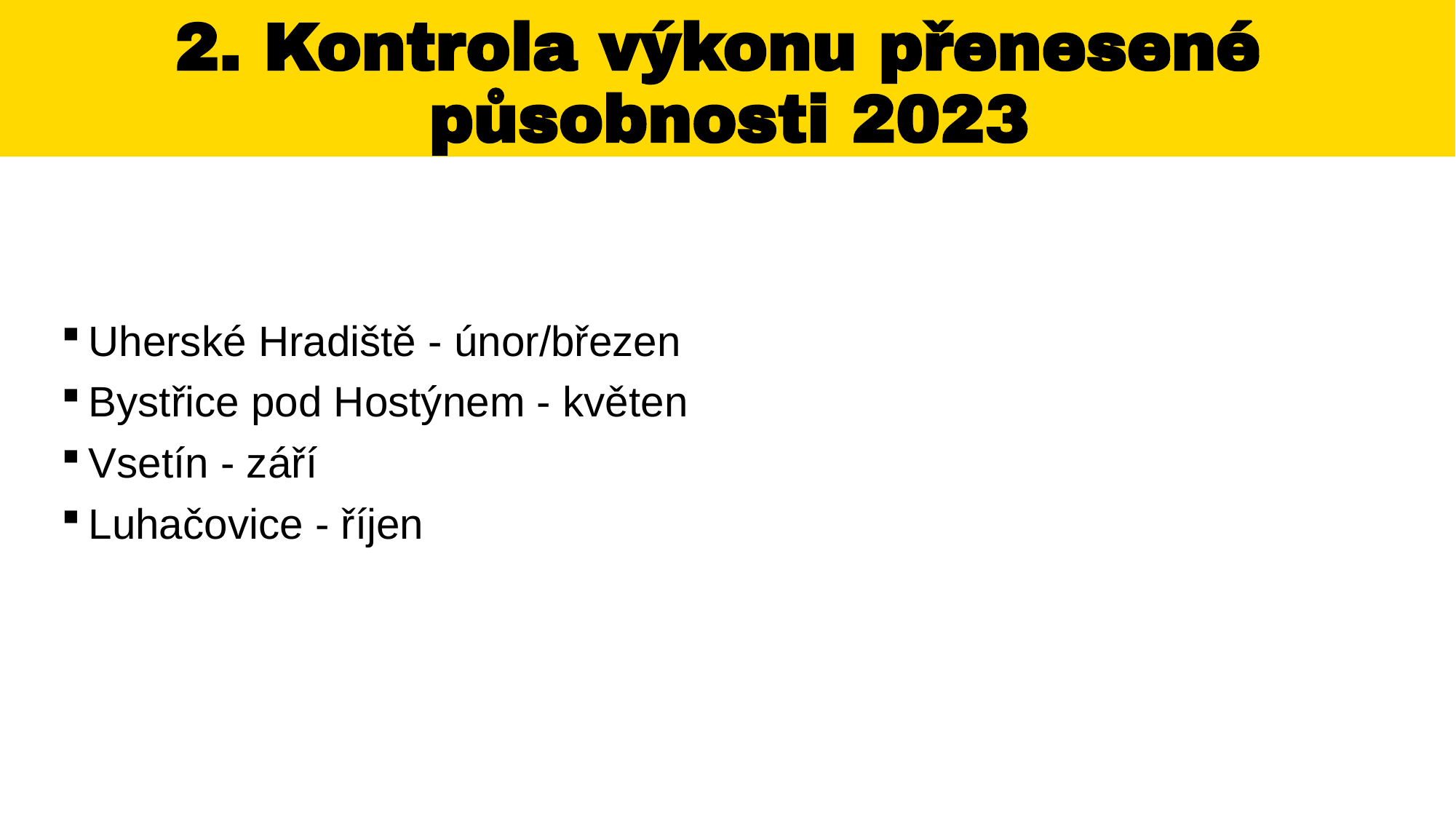

# 2. Kontrola výkonu přenesené  působnosti 2023
Uherské Hradiště - únor/březen
Bystřice pod Hostýnem - květen
Vsetín - září
Luhačovice - říjen